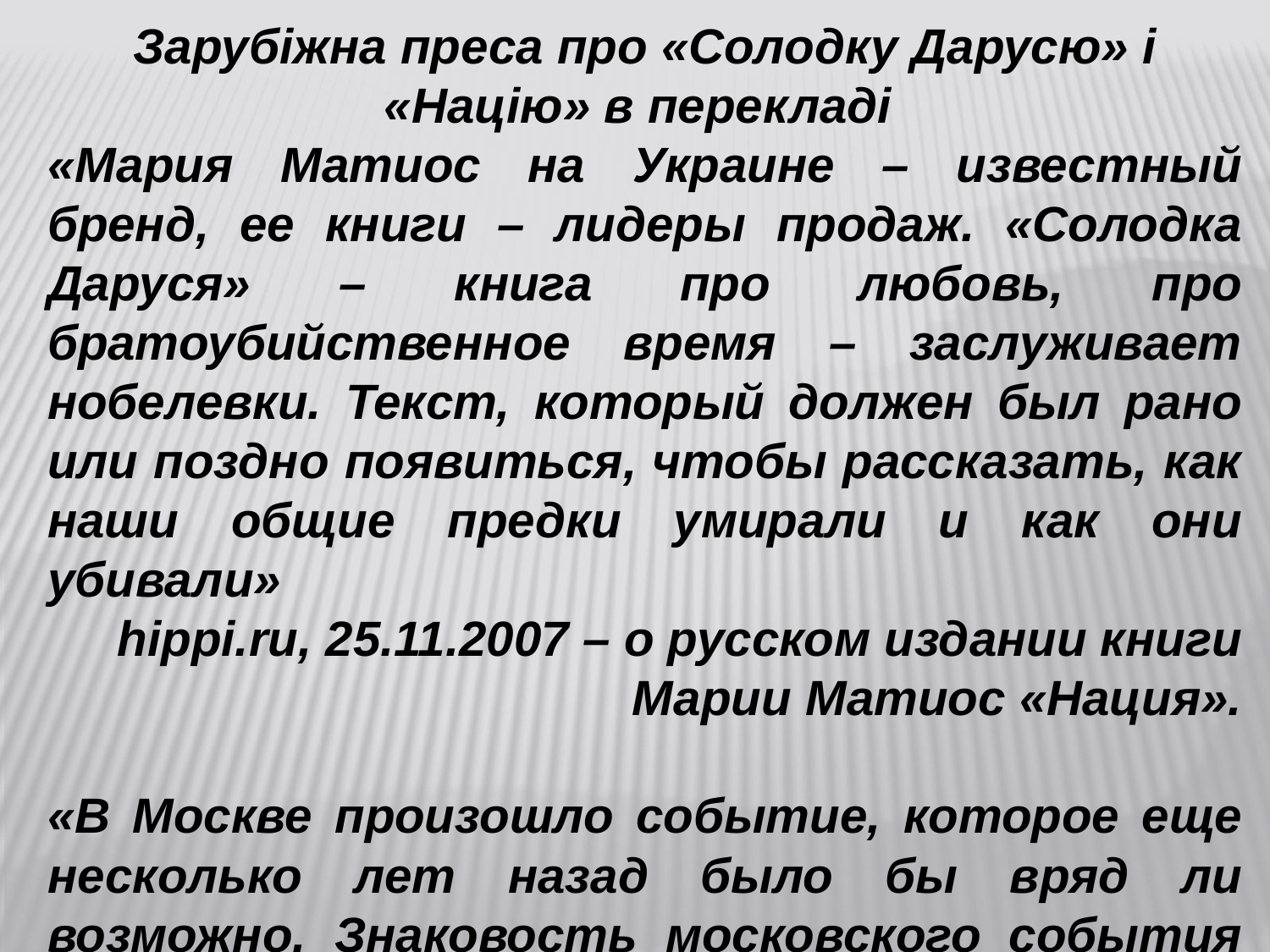

Зарубіжна преса про «Солодку Дарусю» і «Націю» в перекладі
«Мария Матиос на Украине – известный бренд, ее книги – лидеры продаж. «Солодка Даруся» – книга про любовь, про братоубийственное время – заслуживает нобелевки. Текст, который должен был рано или поздно появиться, чтобы рассказать, как наши общие предки умирали и как они убивали»
hippi.ru, 25.11.2007 – о русском издании книги Марии Матиос «Нация».

«В Москве произошло событие, которое еще несколько лет назад было бы вряд ли возможно. Знаковость московского события состоит в том, что, по сути, впервые российский читатель, познакомился с трагическими событиями, которые происходили на Западной Украине после окончания войны с нацизмом не с подачи официальной советской коммунистической пропаганды, а из рассказа художника».
Российско-украинское обозрение «Гуляй-Поле», 29 октября 2007.